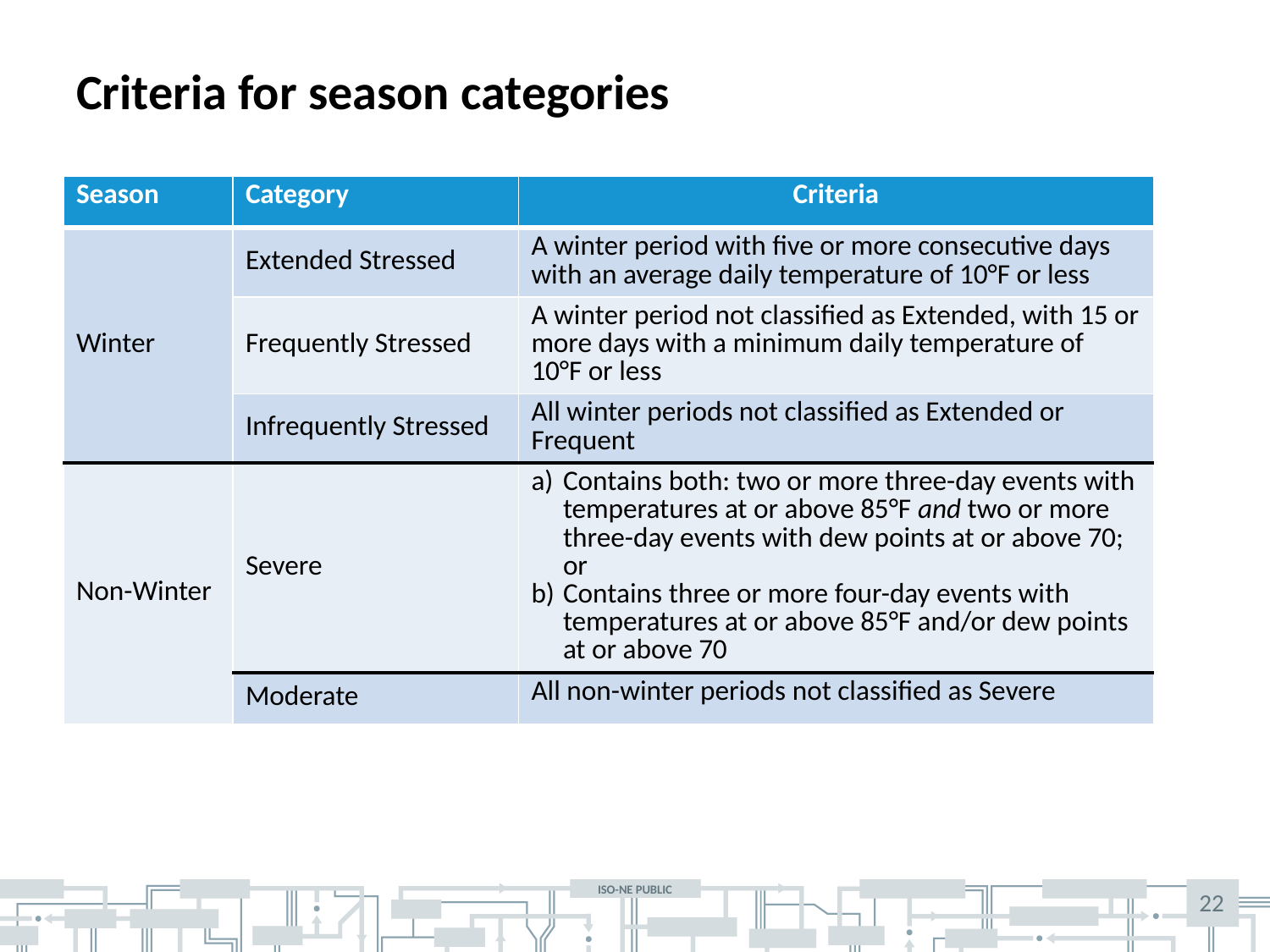

# Criteria for season categories
| Season | Category | Criteria |
| --- | --- | --- |
| Winter | Extended Stressed | A winter period with five or more consecutive days with an average daily temperature of 10°F or less |
|  | Frequently Stressed | A winter period not classified as Extended, with 15 or more days with a minimum daily temperature of 10°F or less |
|  | Infrequently Stressed | All winter periods not classified as Extended or Frequent |
| Non-Winter | Severe | Contains both: two or more three-day events with temperatures at or above 85°F and two or more three-day events with dew points at or above 70; or Contains three or more four-day events with temperatures at or above 85°F and/or dew points at or above 70 |
|  | Moderate | All non-winter periods not classified as Severe |
22